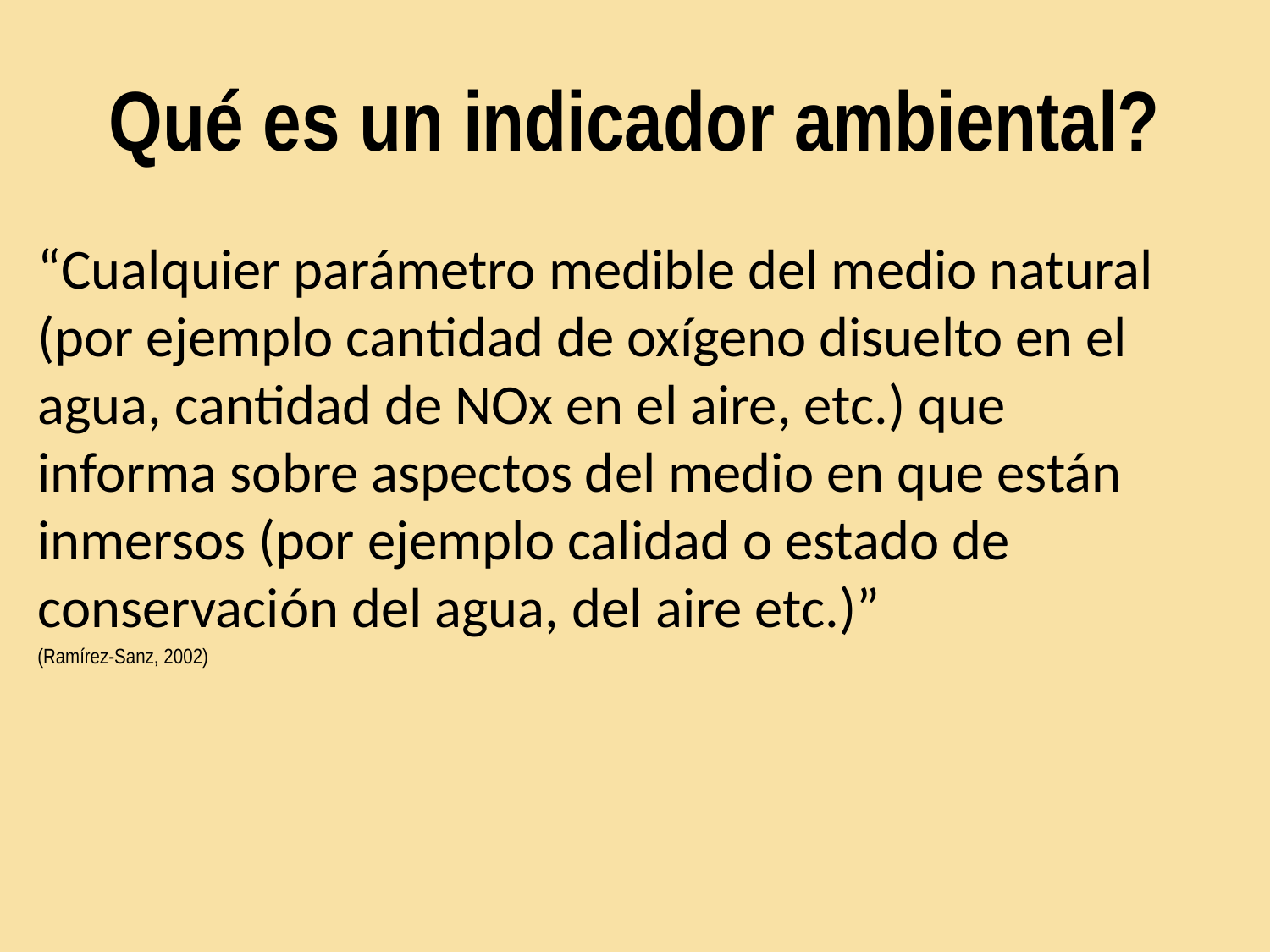

# Qué es un indicador ambiental?
“Cualquier parámetro medible del medio natural (por ejemplo cantidad de oxígeno disuelto en el agua, cantidad de NOx en el aire, etc.) que informa sobre aspectos del medio en que están inmersos (por ejemplo calidad o estado de conservación del agua, del aire etc.)”
(Ramírez-Sanz, 2002)